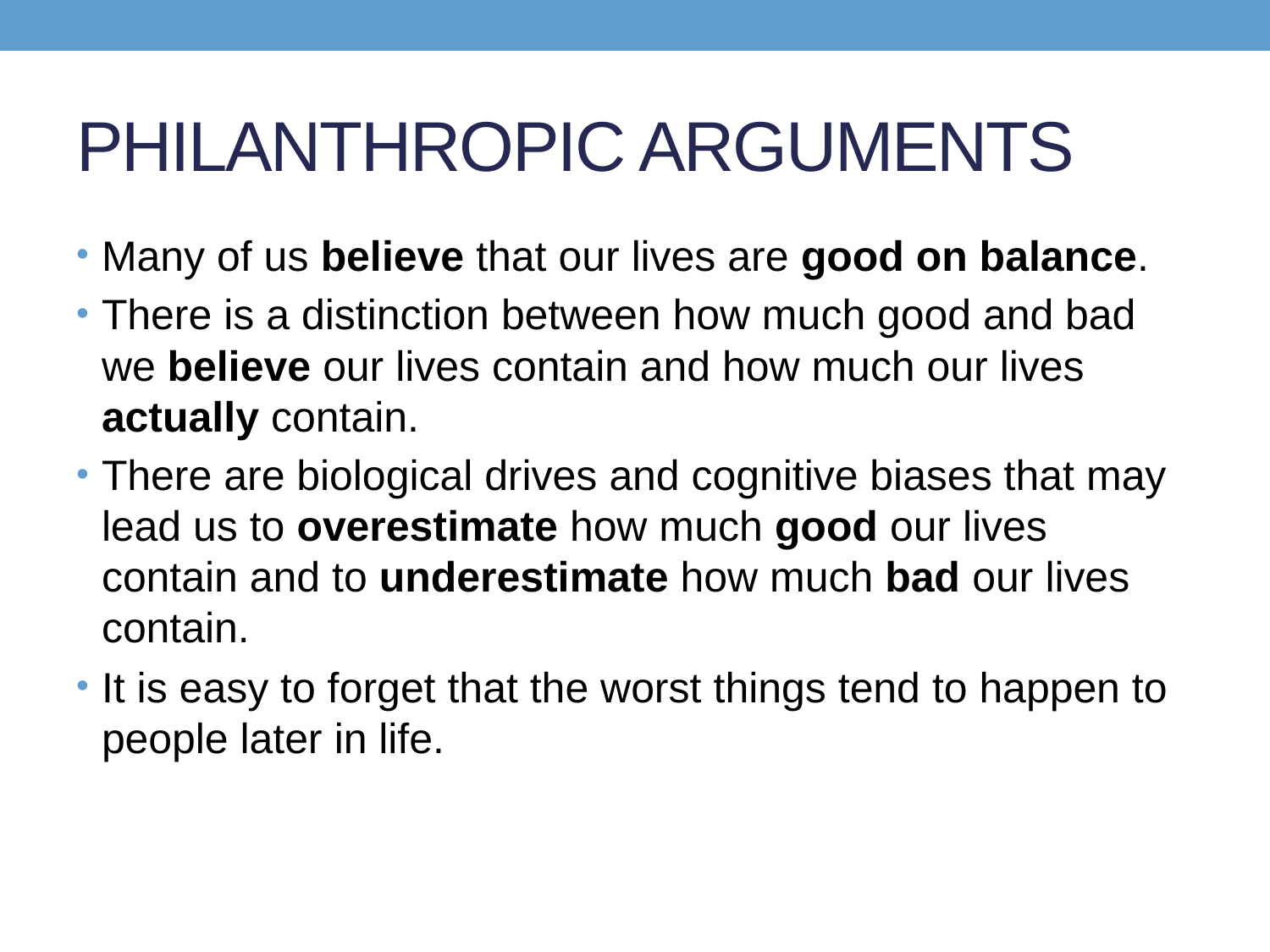

# PHILANTHROPIC ARGUMENTS
Many of us believe that our lives are good on balance.
There is a distinction between how much good and bad we believe our lives contain and how much our lives actually contain.
There are biological drives and cognitive biases that may lead us to overestimate how much good our lives contain and to underestimate how much bad our lives contain.
It is easy to forget that the worst things tend to happen to people later in life.